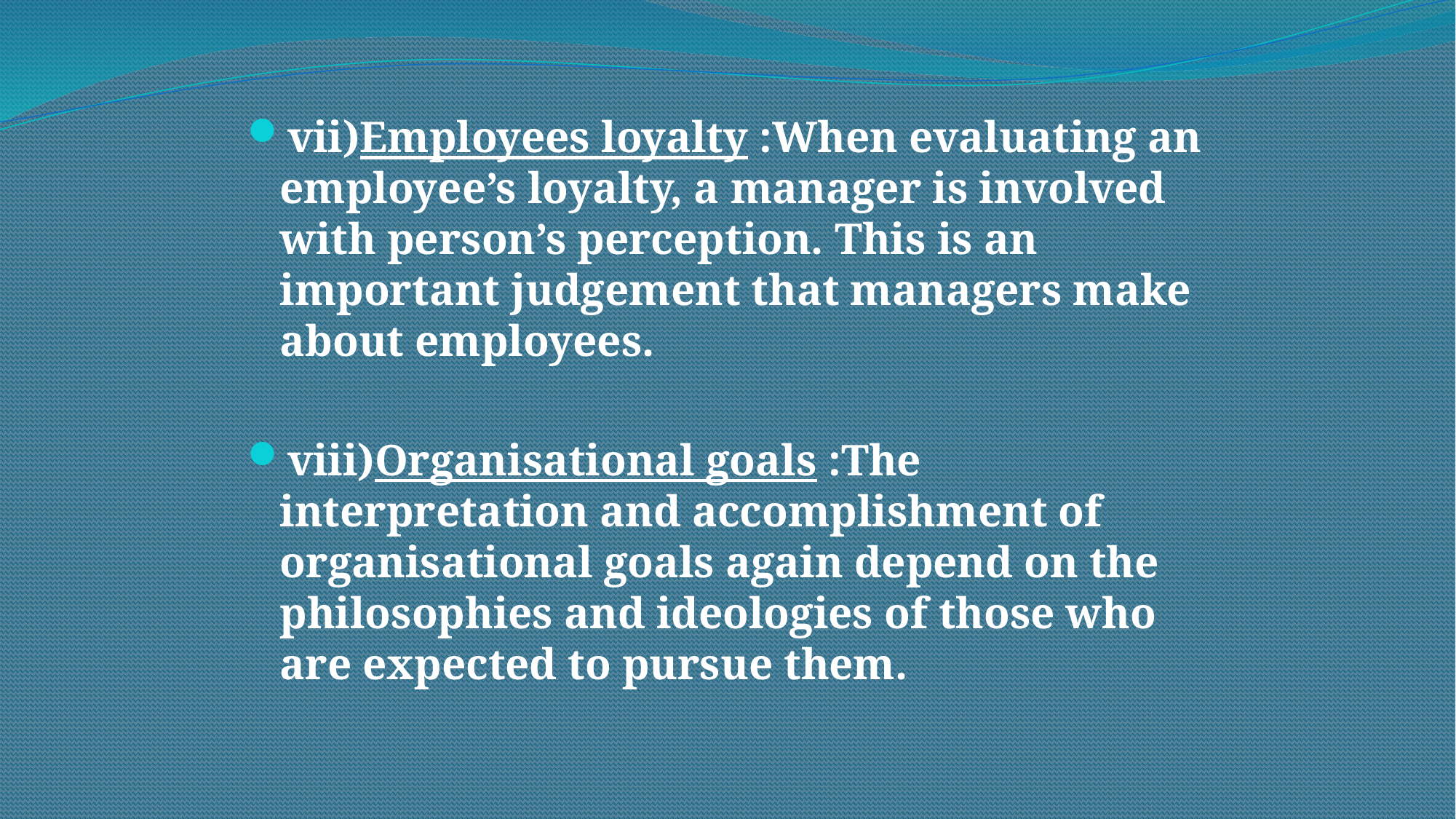

vii)Employees loyalty :When evaluating an employee’s loyalty, a manager is involved with person’s perception. This is an important judgement that managers make about employees.

viii)Organisational goals :The interpretation and accomplishment of organisational goals again depend on the philosophies and ideologies of those who are expected to pursue them.